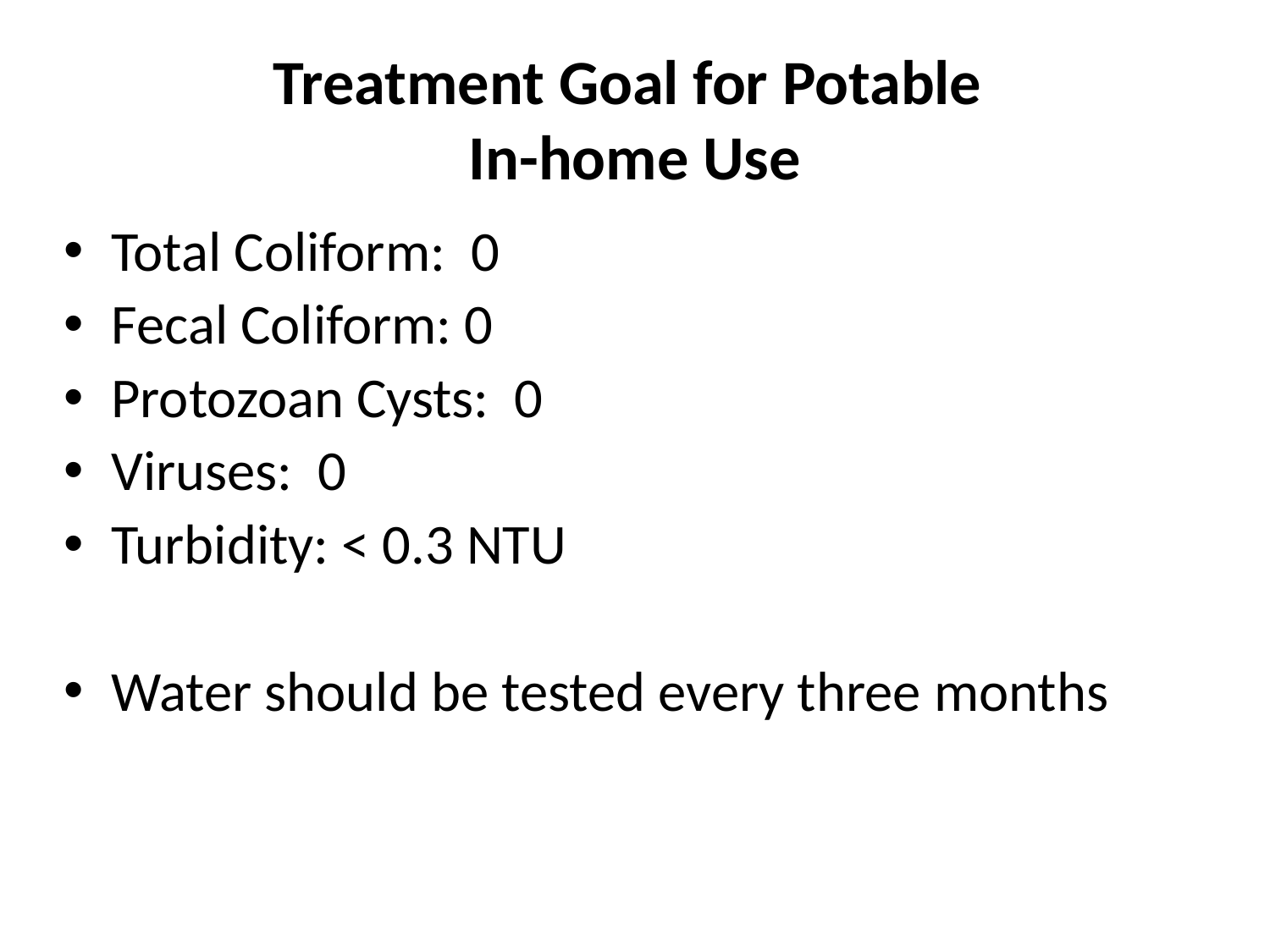

Treatment Goal for Potable
In-home Use
Total Coliform:  0
Fecal Coliform: 0
Protozoan Cysts:  0
Viruses:  0
Turbidity: < 0.3 NTU

Water should be tested every three months